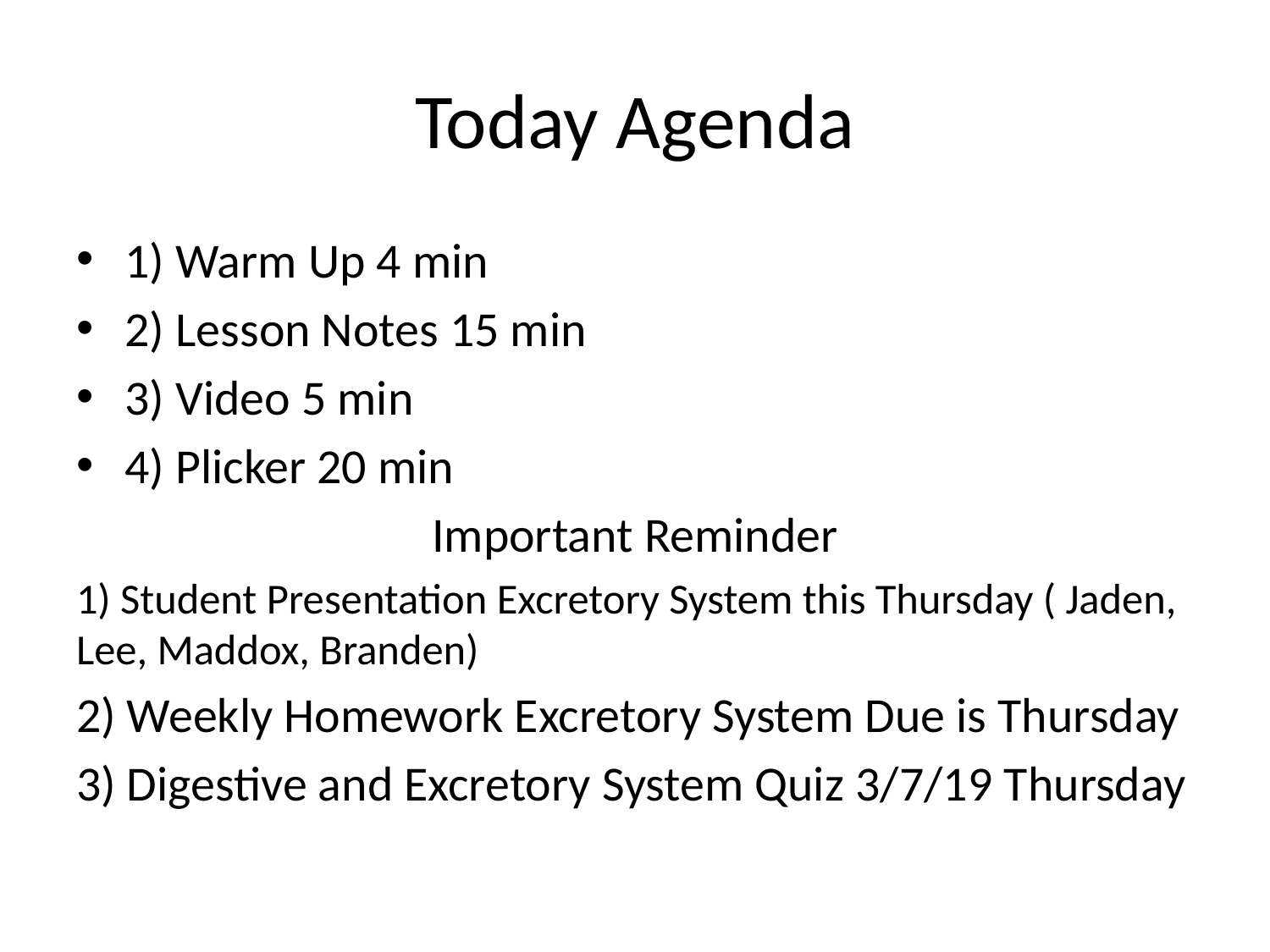

# Today Agenda
1) Warm Up 4 min
2) Lesson Notes 15 min
3) Video 5 min
4) Plicker 20 min
Important Reminder
1) Student Presentation Excretory System this Thursday ( Jaden, Lee, Maddox, Branden)
2) Weekly Homework Excretory System Due is Thursday
3) Digestive and Excretory System Quiz 3/7/19 Thursday